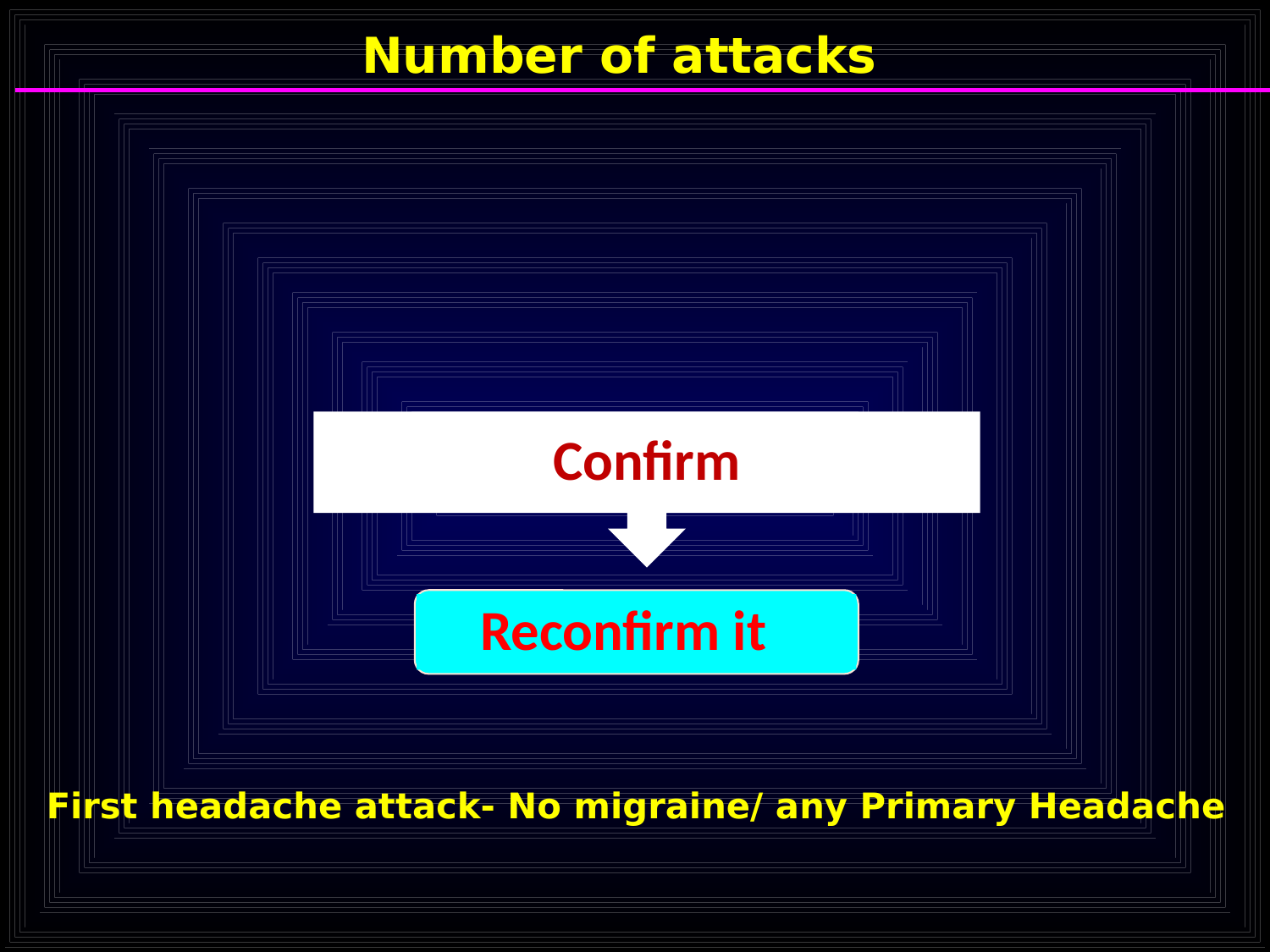

Number of attacks

Confirm

    Reconfirm it
First headache attack- No migraine/ any Primary Headache